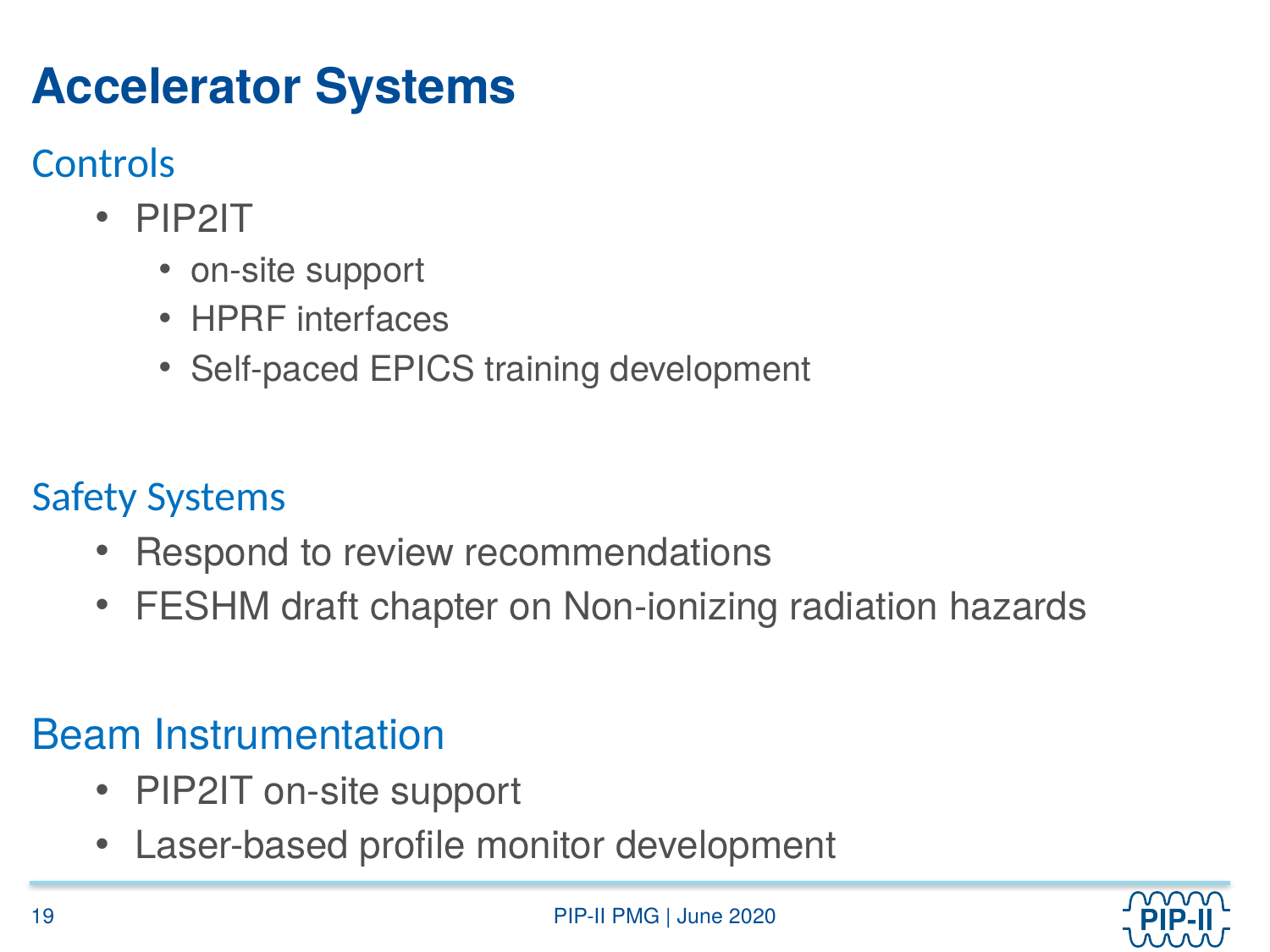

# Accelerator Systems
Controls
PIP2IT
on-site support
HPRF interfaces
Self-paced EPICS training development

Safety Systems
Respond to review recommendations
FESHM draft chapter on Non-ionizing radiation hazards

Beam Instrumentation
PIP2IT on-site support
Laser-based profile monitor development
19
PIP-II PMG | June 2020